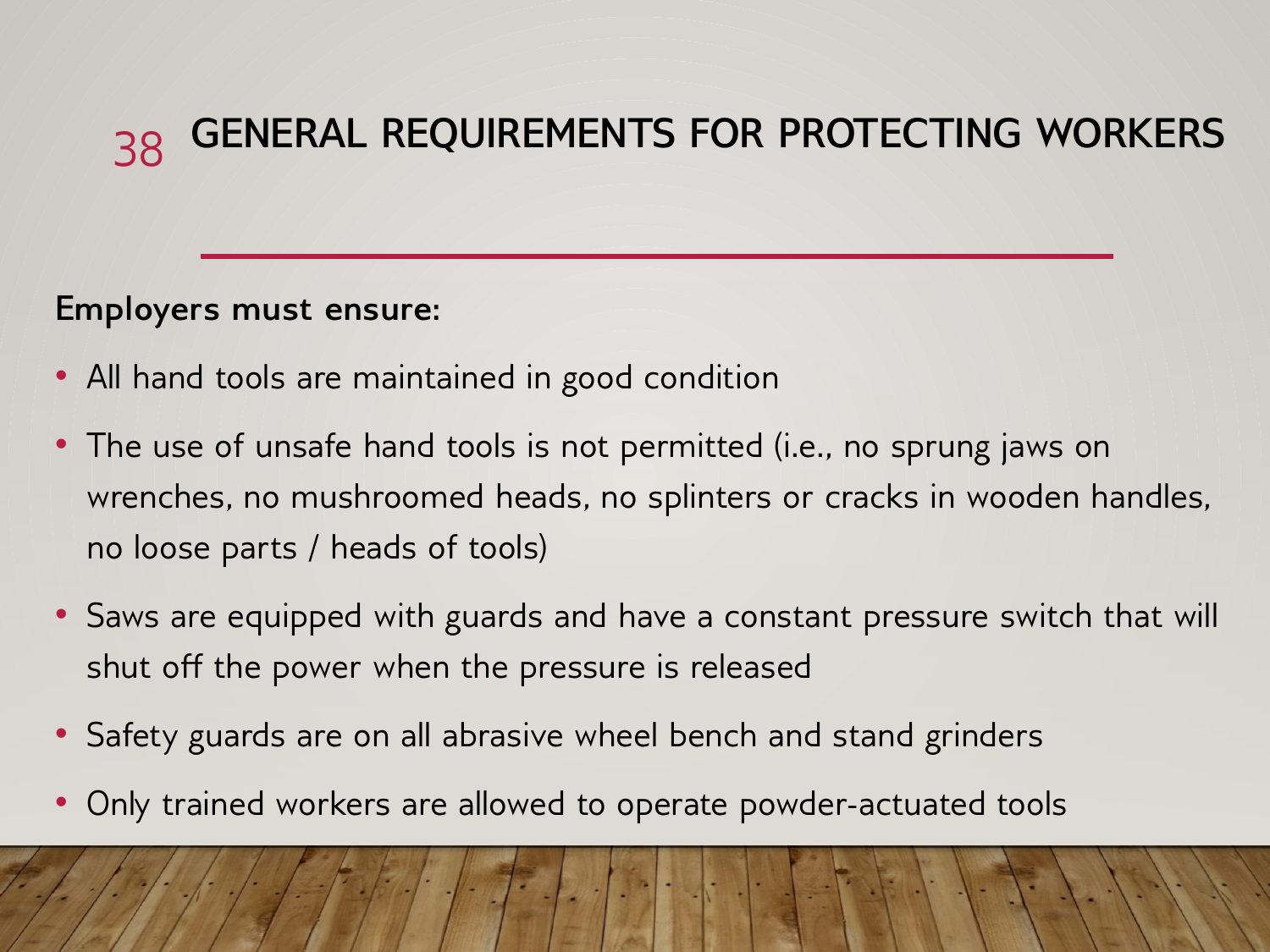

# General requirements for protecting workers
38
Employers must ensure:
All hand tools are maintained in good condition
The use of unsafe hand tools is not permitted (i.e., no sprung jaws on wrenches, no mushroomed heads, no splinters or cracks in wooden handles, no loose parts / heads of tools)
Saws are equipped with guards and have a constant pressure switch that will shut off the power when the pressure is released
Safety guards are on all abrasive wheel bench and stand grinders
Only trained workers are allowed to operate powder-actuated tools